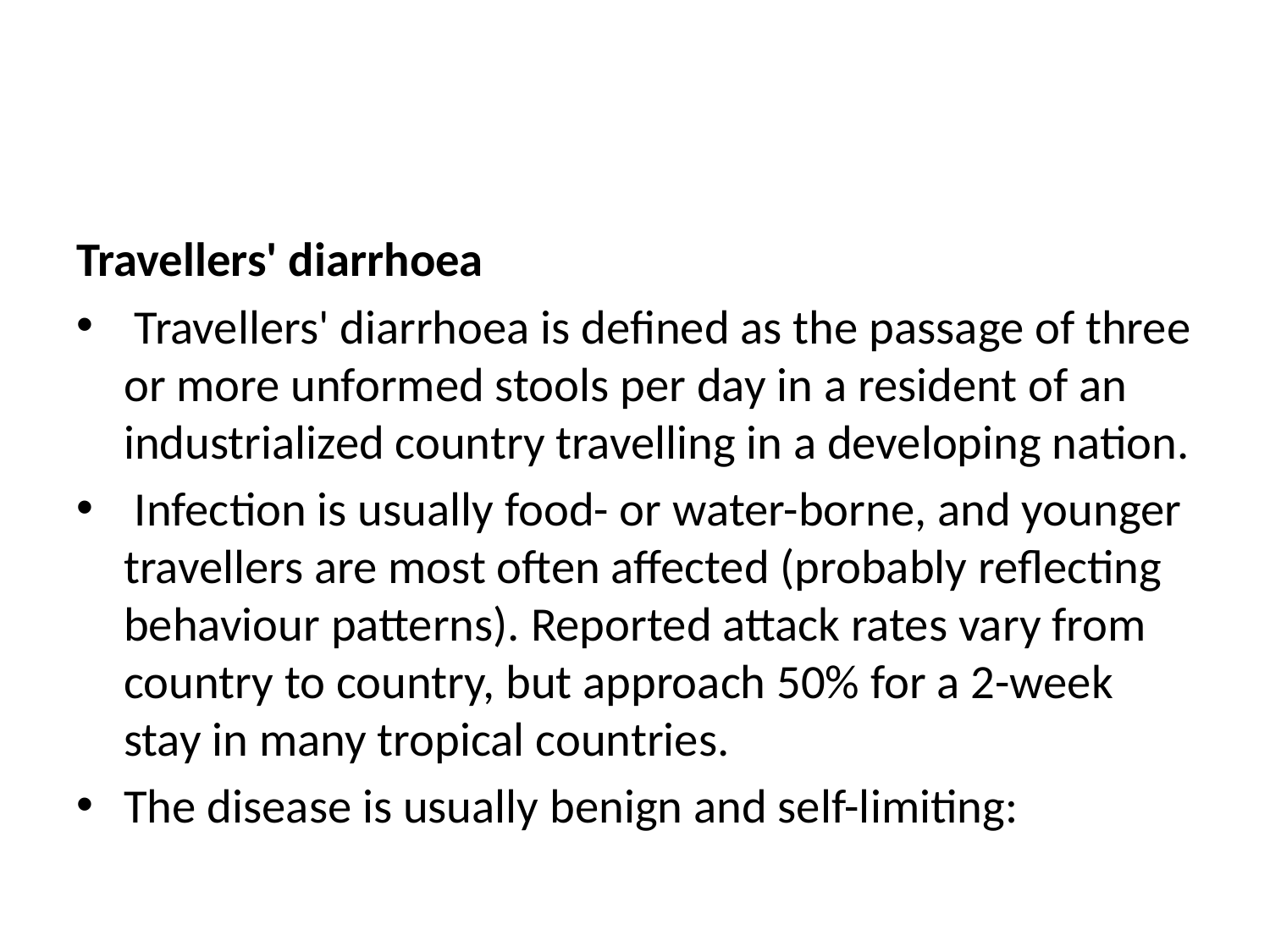

#
Travellers' diarrhoea
 Travellers' diarrhoea is defined as the passage of three or more unformed stools per day in a resident of an industrialized country travelling in a developing nation.
 Infection is usually food- or water-borne, and younger travellers are most often affected (probably reflecting behaviour patterns). Reported attack rates vary from country to country, but approach 50% for a 2-week stay in many tropical countries.
The disease is usually benign and self-limiting: